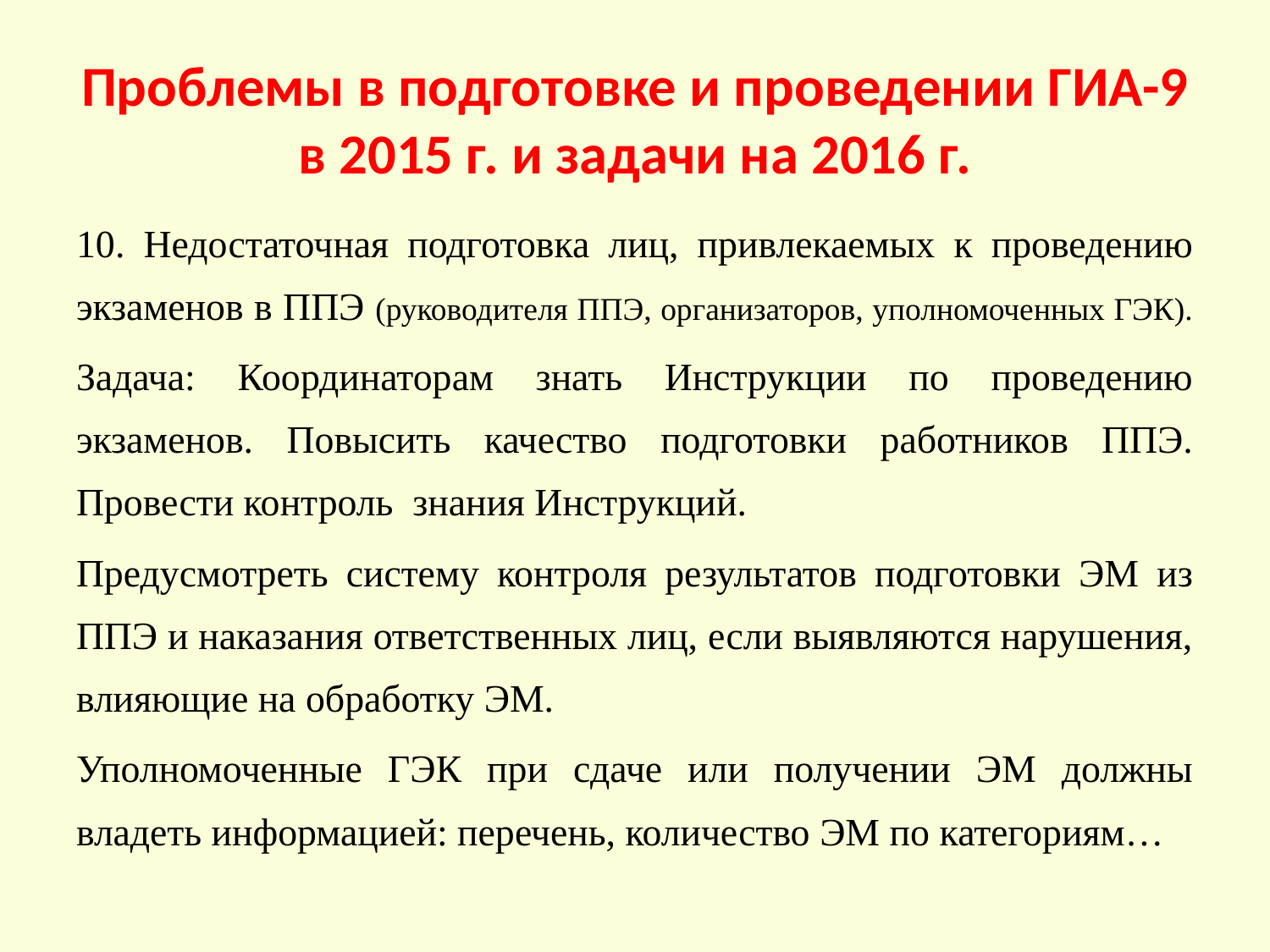

# Проблемы в подготовке и проведении ГИА-9 в 2015 г. и задачи на 2016 г.
10. Недостаточная подготовка лиц, привлекаемых к проведению экзаменов в ППЭ (руководителя ППЭ, организаторов, уполномоченных ГЭК).
Задача: Координаторам знать Инструкции по проведению экзаменов. Повысить качество подготовки работников ППЭ. Провести контроль  знания Инструкций.
Предусмотреть систему контроля результатов подготовки ЭМ из ППЭ и наказания ответственных лиц, если выявляются нарушения, влияющие на обработку ЭМ.
Уполномоченные ГЭК при сдаче или получении ЭМ должны владеть информацией: перечень, количество ЭМ по категориям…